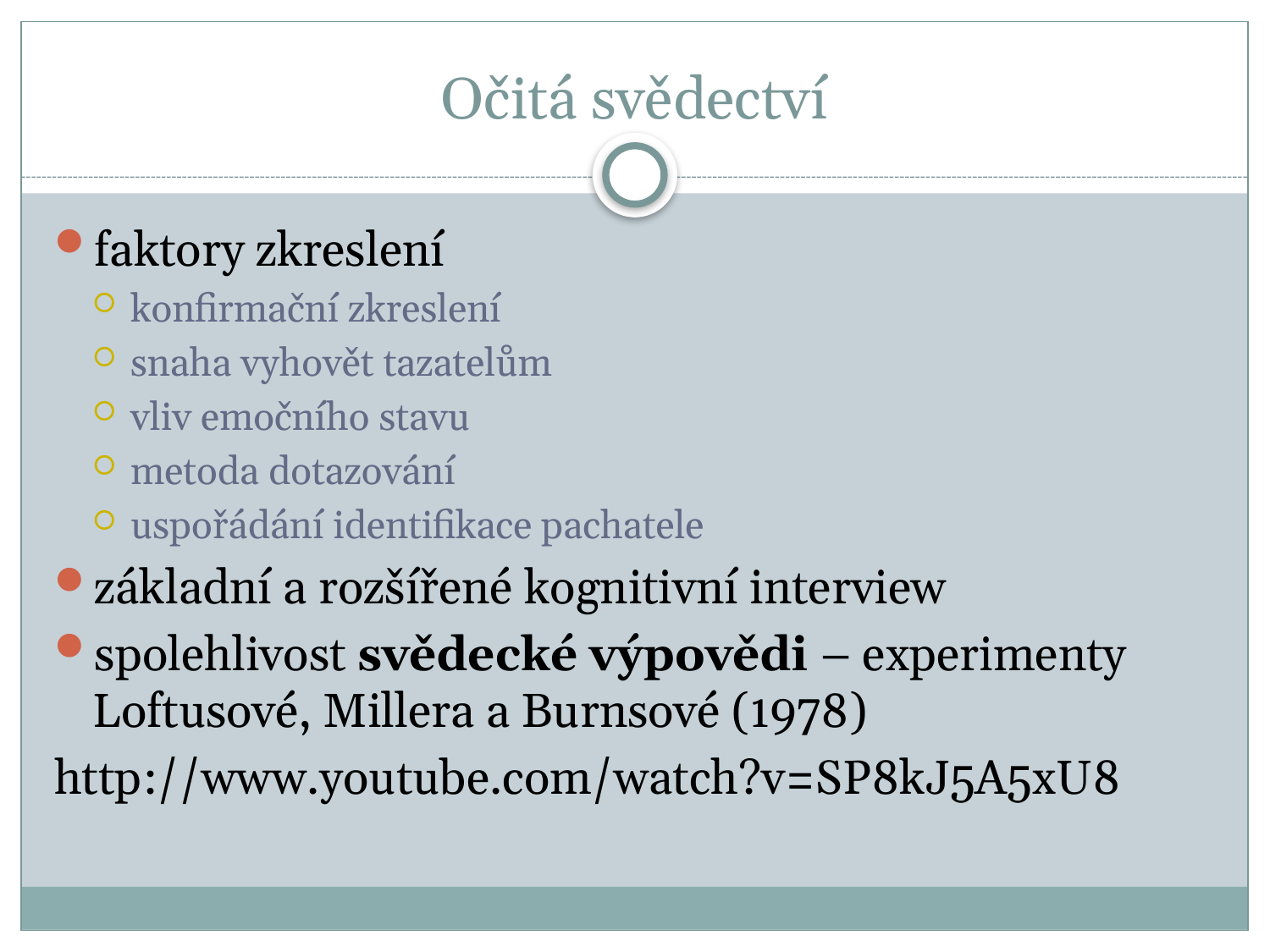

# Očitá svědectví
faktory zkreslení
konfirmační zkreslení
snaha vyhovět tazatelům
vliv emočního stavu
metoda dotazování
uspořádání identifikace pachatele
základní a rozšířené kognitivní interview
spolehlivost svědecké výpovědi – experimenty Loftusové, Millera a Burnsové (1978)
http://www.youtube.com/watch?v=SP8kJ5A5xU8